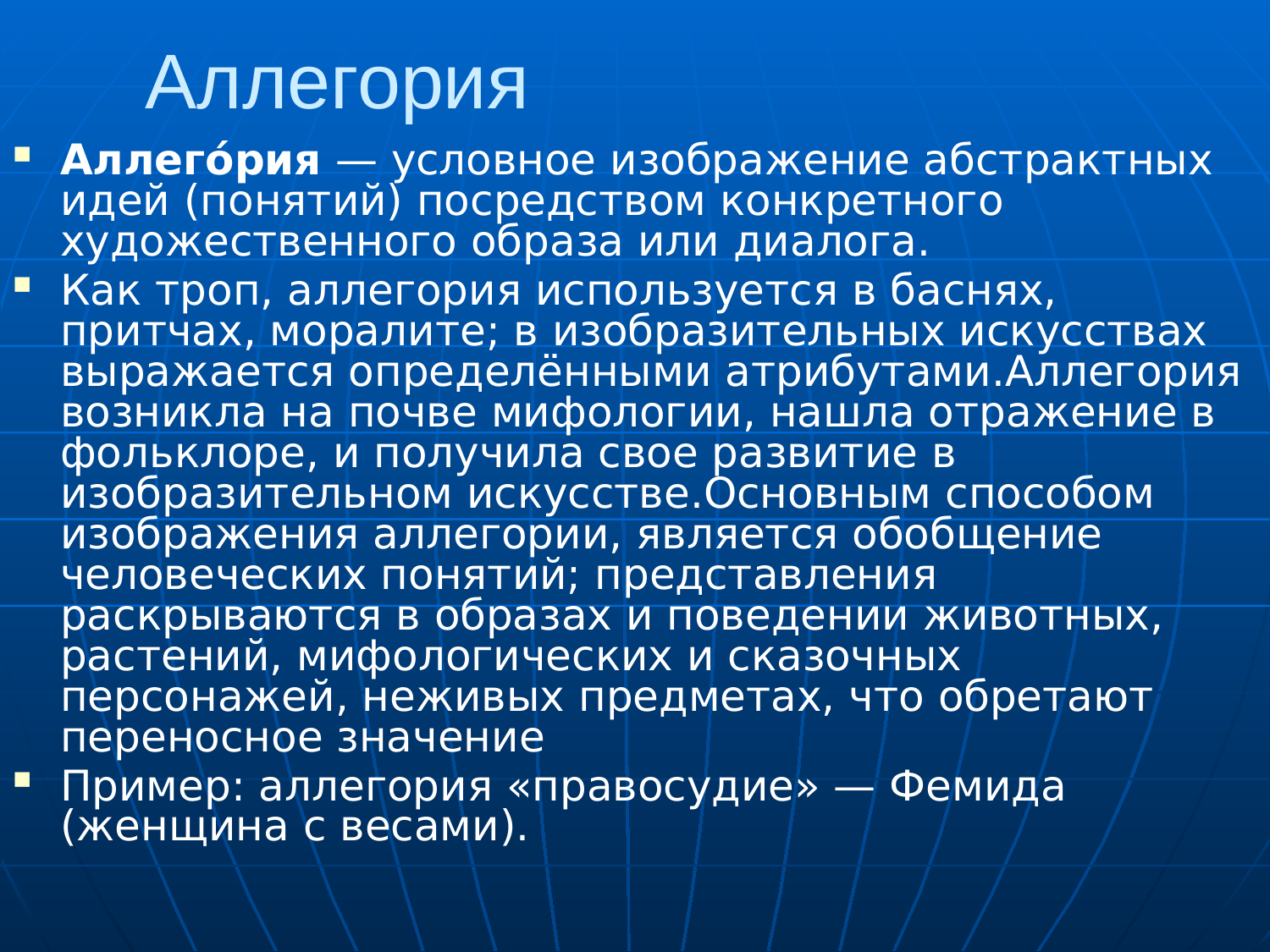

# Аллегория
Аллего́рия — условное изображение абстрактных идей (понятий) посредством конкретного художественного образа или диалога.
Как троп, аллегория используется в баснях, притчах, моралите; в изобразительных искусствах выражается определёнными атрибутами.Аллегория возникла на почве мифологии, нашла отражение в фольклоре, и получила свое развитие в изобразительном искусстве.Основным способом изображения аллегории, является обобщение человеческих понятий; представления раскрываются в образах и поведении животных, растений, мифологических и сказочных персонажей, неживых предметах, что обретают переносное значение
Пример: аллегория «правосудие» — Фемида (женщина с весами).